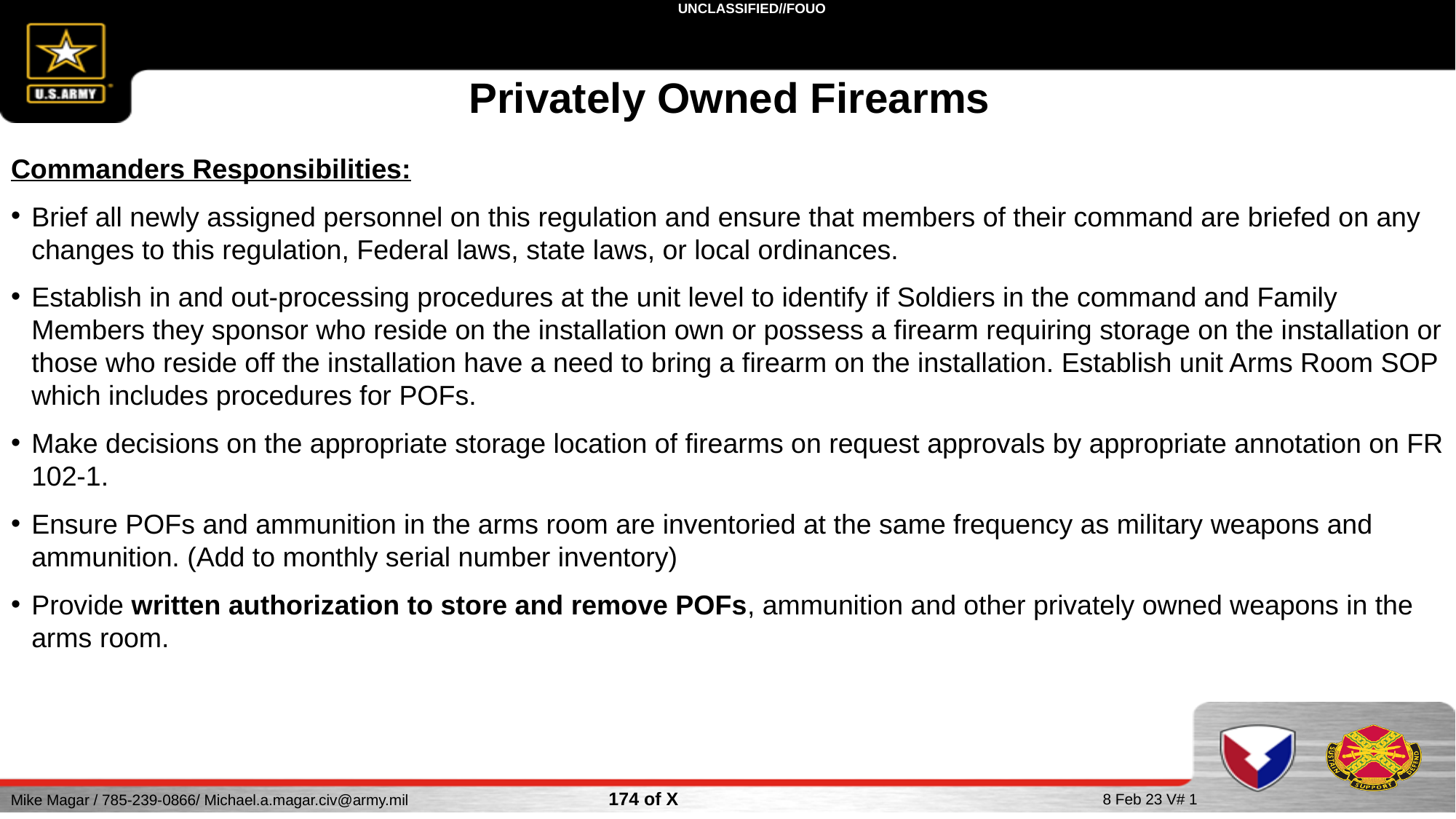

Privately Owned Firearms
Commanders Responsibilities:
Brief all newly assigned personnel on this regulation and ensure that members of their command are briefed on any changes to this regulation, Federal laws, state laws, or local ordinances.
Establish in and out-processing procedures at the unit level to identify if Soldiers in the command and Family Members they sponsor who reside on the installation own or possess a firearm requiring storage on the installation or those who reside off the installation have a need to bring a firearm on the installation. Establish unit Arms Room SOP which includes procedures for POFs.
Make decisions on the appropriate storage location of firearms on request approvals by appropriate annotation on FR 102-1.
Ensure POFs and ammunition in the arms room are inventoried at the same frequency as military weapons and ammunition. (Add to monthly serial number inventory)
Provide written authorization to store and remove POFs, ammunition and other privately owned weapons in the arms room.